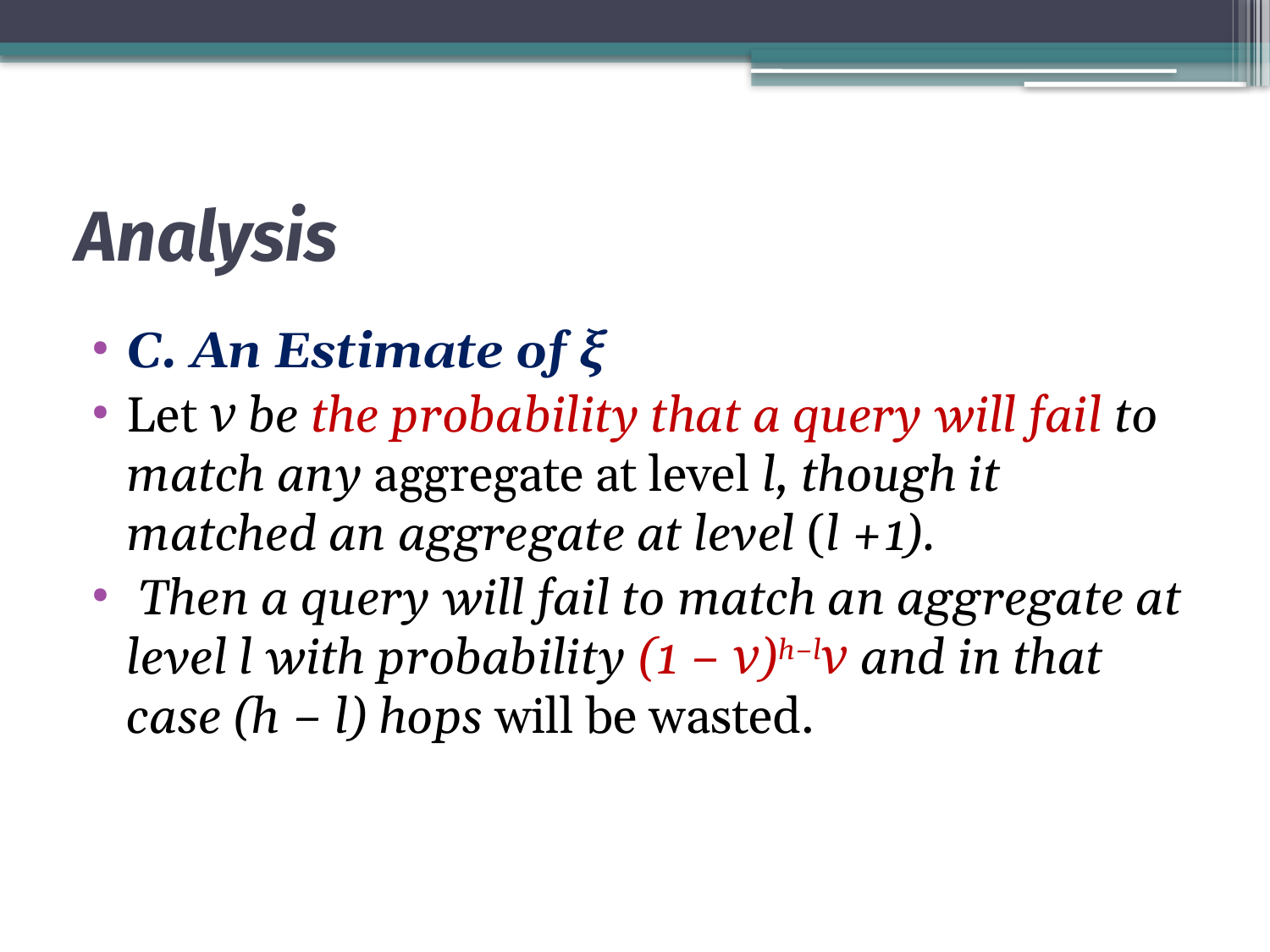

# Analysis
C. An Estimate of ξ
Let ν be the probability that a query will fail to match any aggregate at level l, though it matched an aggregate at level (l +1).
 Then a query will fail to match an aggregate at level l with probability (1 − ν)h−lν and in that case (h − l) hops will be wasted.